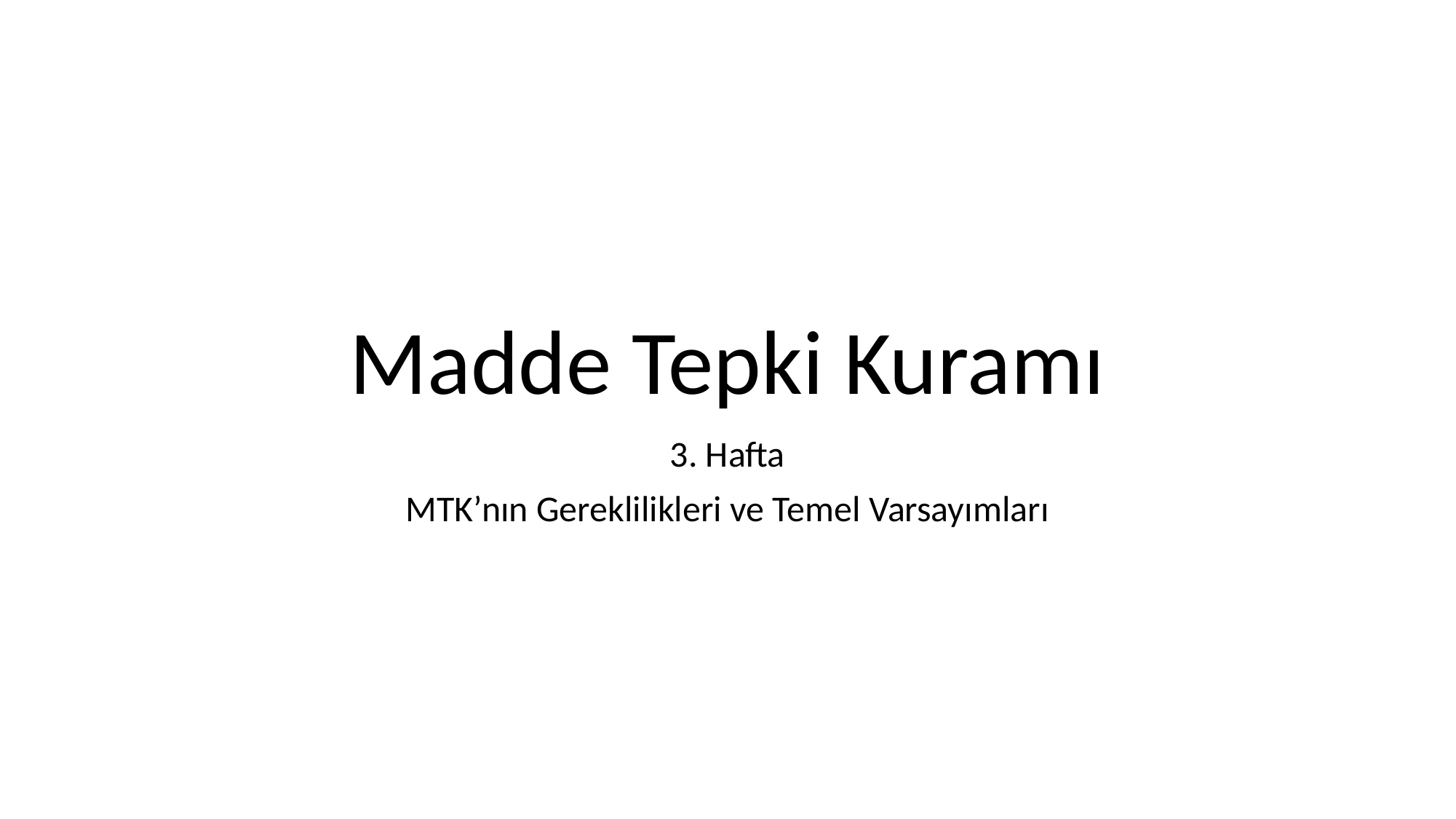

# Madde Tepki Kuramı
3. Hafta
MTK’nın Gereklilikleri ve Temel Varsayımları